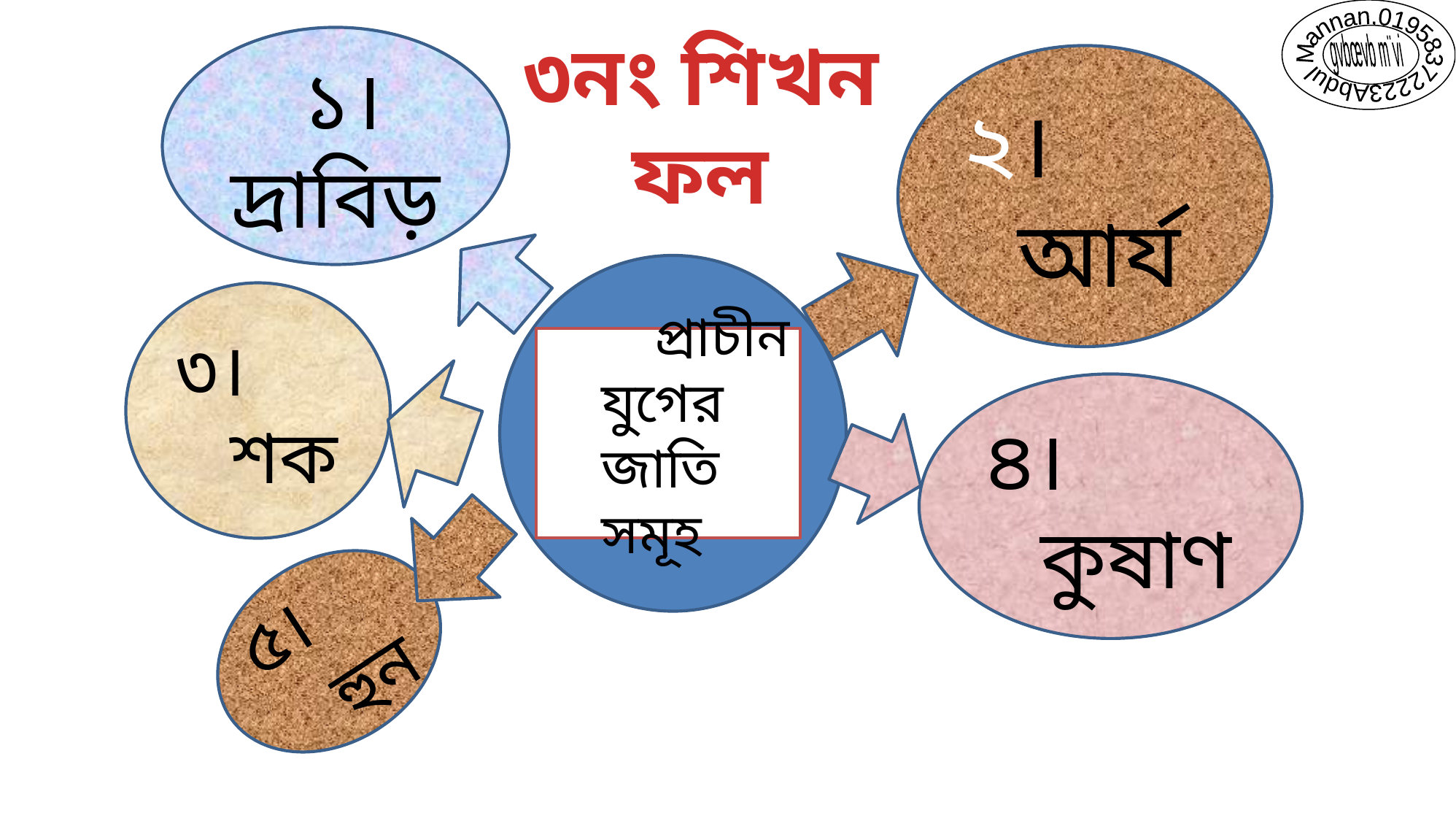

Abdul Mannan,01958372223

 gvbœvb m¨vi
৩নং শিখন ফল
 ১।দ্রাবিড়

২। আর্য

৩। শক

 প্রাচীন যুগের জাতি সমূহ
৪। কুষাণ

৫। হুন